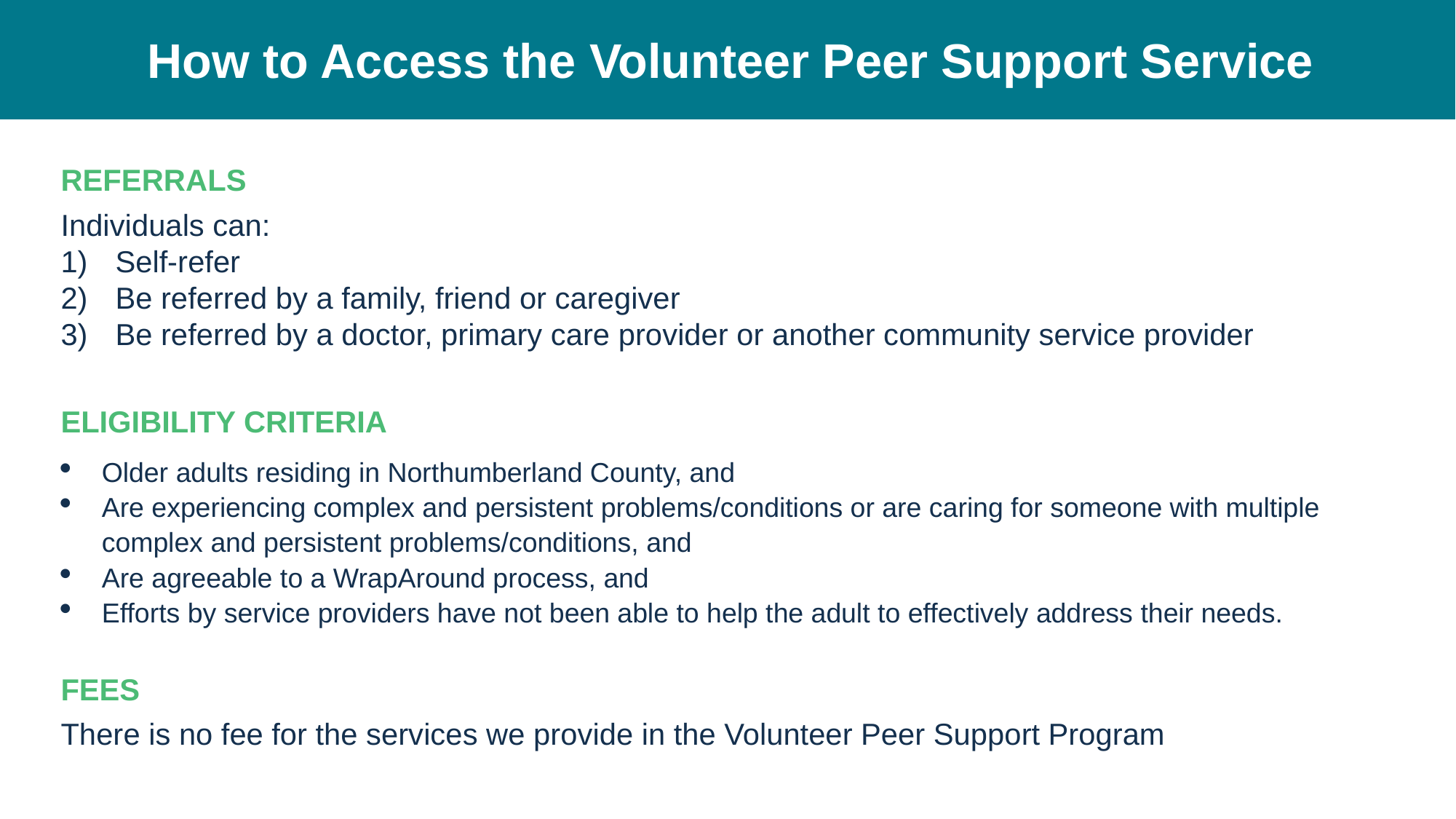

How to Access the Volunteer Peer Support Service
REFERRALS
Individuals can:
Self-refer
Be referred by a family, friend or caregiver
Be referred by a doctor, primary care provider or another community service provider
ELIGIBILITY CRITERIA
Older adults residing in Northumberland County, and
Are experiencing complex and persistent problems/conditions or are caring for someone with multiple complex and persistent problems/conditions, and
Are agreeable to a WrapAround process, and
Efforts by service providers have not been able to help the adult to effectively address their needs.

FEES
There is no fee for the services we provide in the Volunteer Peer Support Program